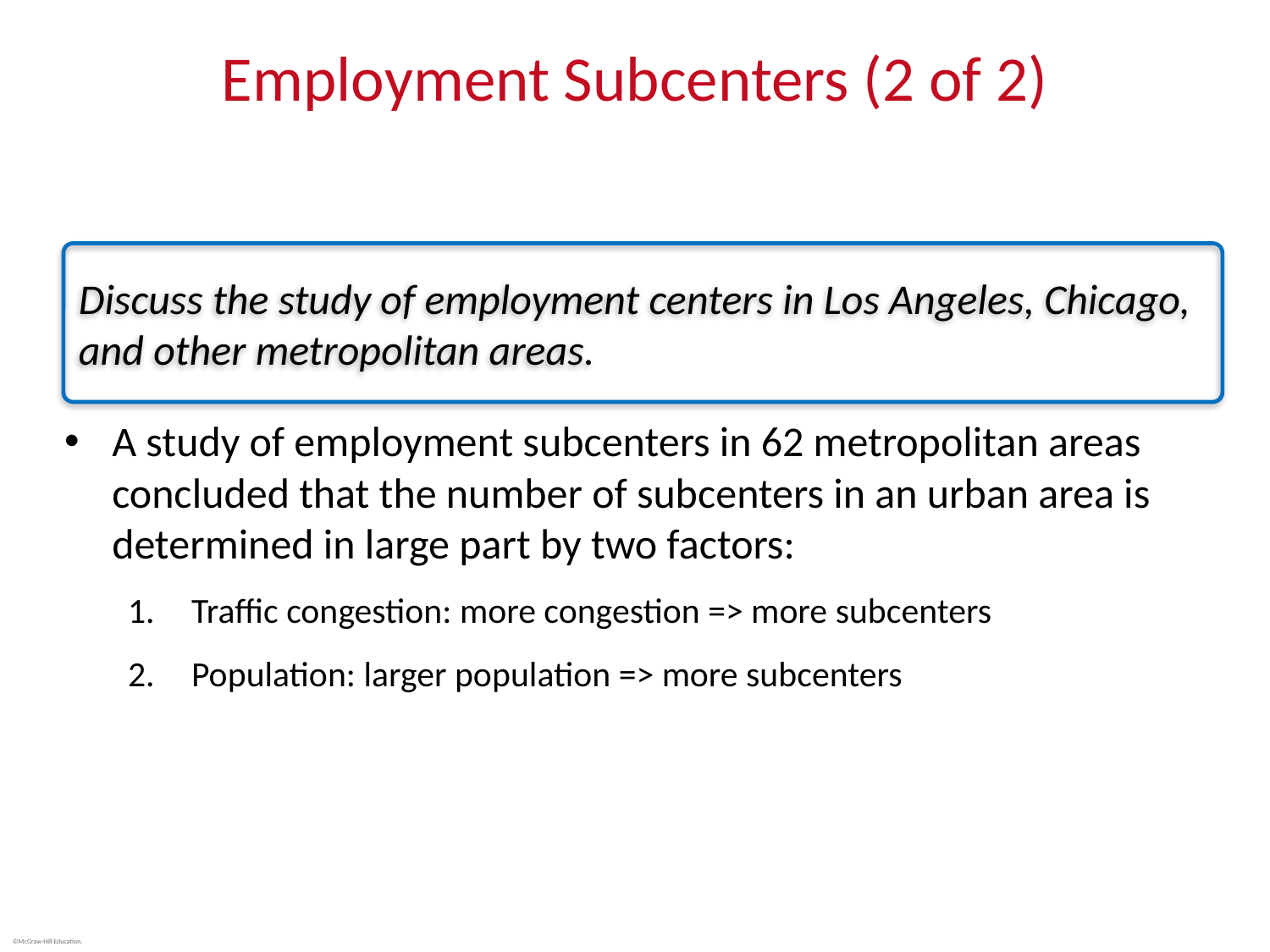

# Employment Subcenters (2 of 2)

A study of employment subcenters in 62 metropolitan areas concluded that the number of subcenters in an urban area is determined in large part by two factors:
Traffic congestion: more congestion => more subcenters
Population: larger population => more subcenters

Discuss the study of employment centers in Los Angeles, Chicago, and other metropolitan areas.